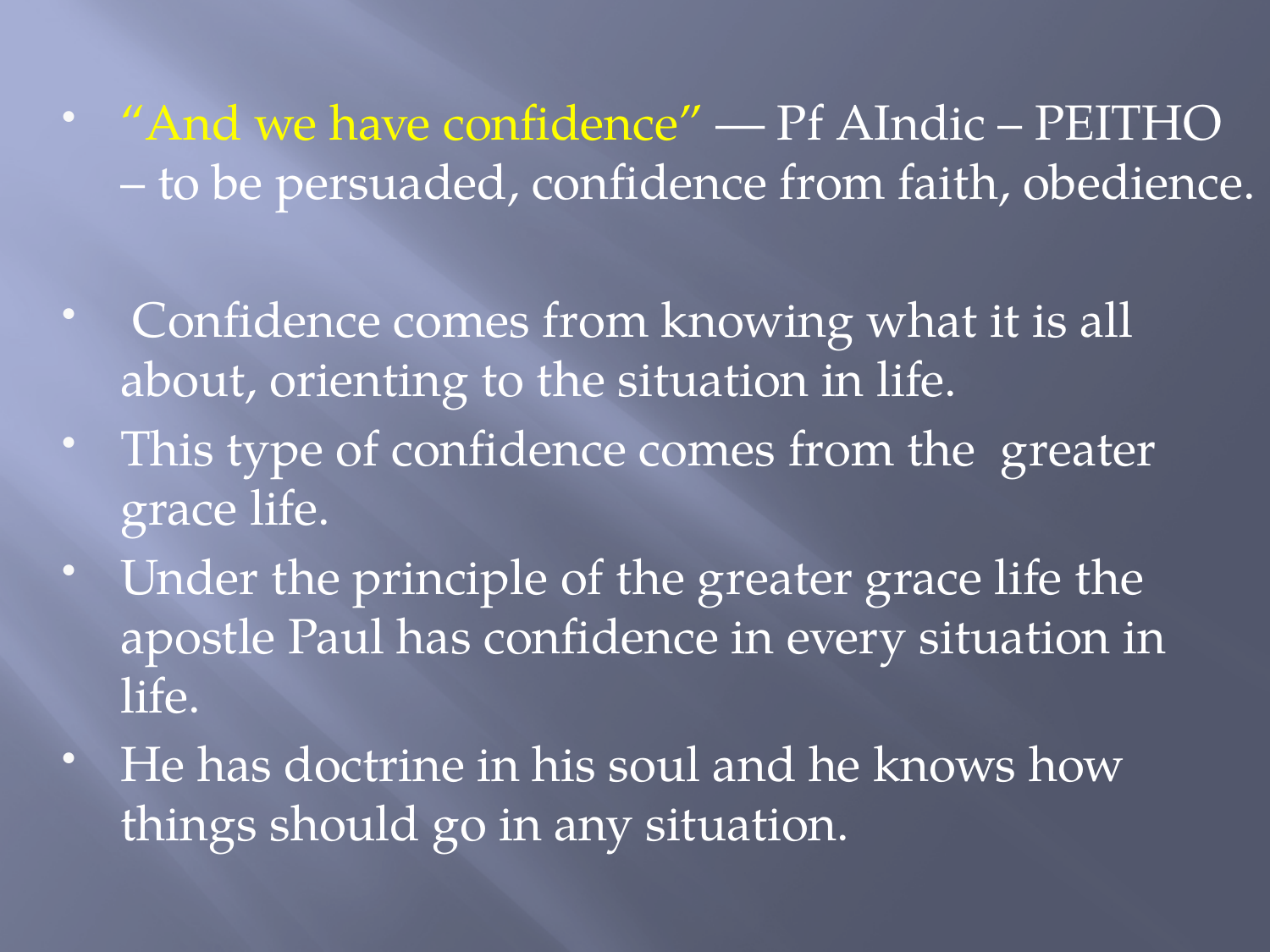

“And we have confidence” — Pf AIndic – PEITHO – to be persuaded, confidence from faith, obedience.

 Confidence comes from knowing what it is all about, orienting to the situation in life.
This type of confidence comes from the  greater grace life.
Under the principle of the greater grace life the apostle Paul has confidence in every situation in life.
He has doctrine in his soul and he knows how things should go in any situation.